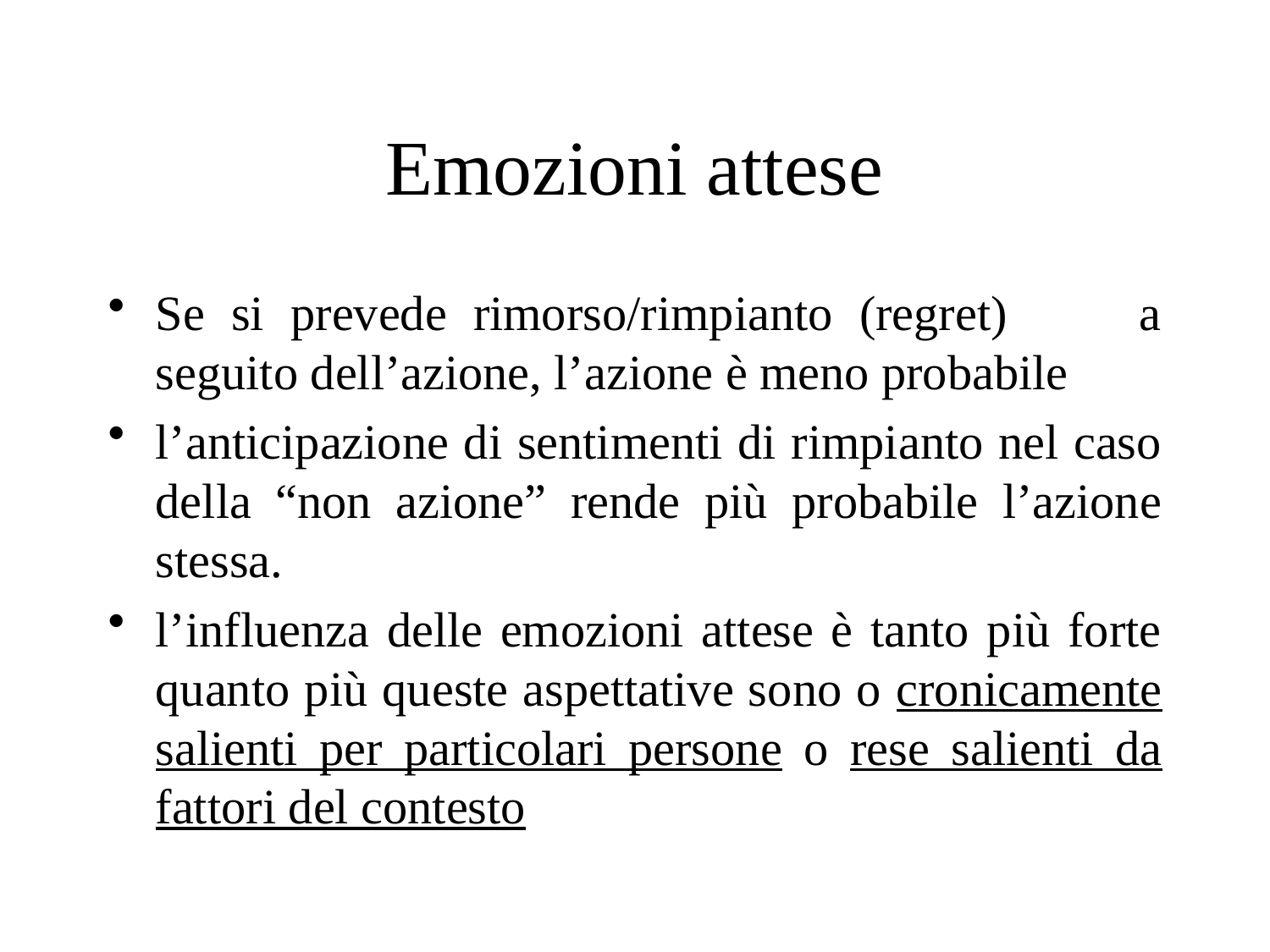

# Emozioni attese
Se si prevede rimorso/rimpianto (regret)     a seguito dell’azione, l’azione è meno probabile
l’anticipazione di sentimenti di rimpianto nel caso della “non azione” rende più probabile l’azione stessa.
l’influenza delle emozioni attese è tanto più forte quanto più queste aspettative sono o cronicamente salienti per particolari persone o rese salienti da fattori del contesto